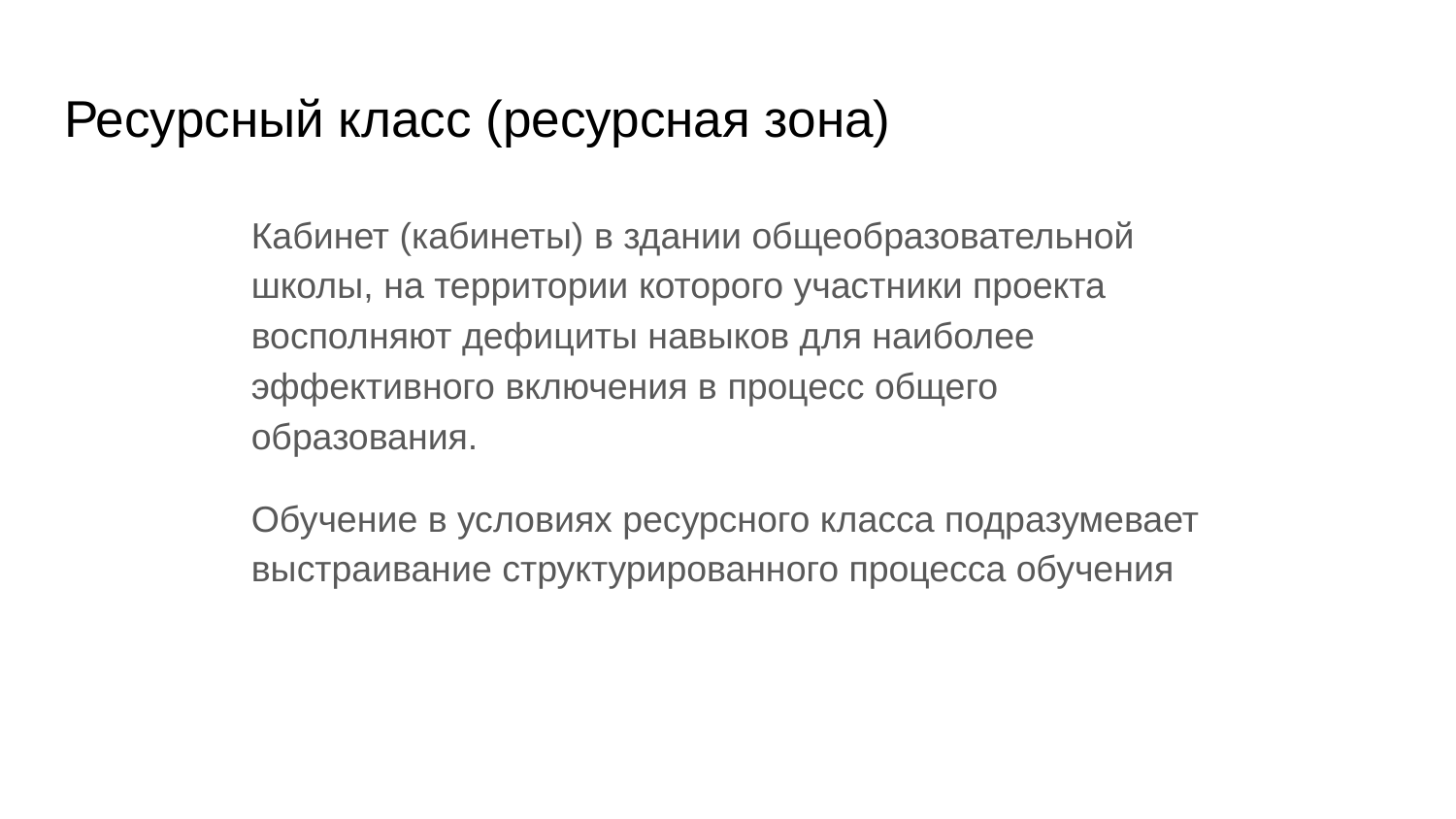

# Ресурсный класс (ресурсная зона)
Кабинет (кабинеты) в здании общеобразовательной школы, на территории которого участники проекта восполняют дефициты навыков для наиболее эффективного включения в процесс общего образования.
Обучение в условиях ресурсного класса подразумевает выстраивание структурированного процесса обучения